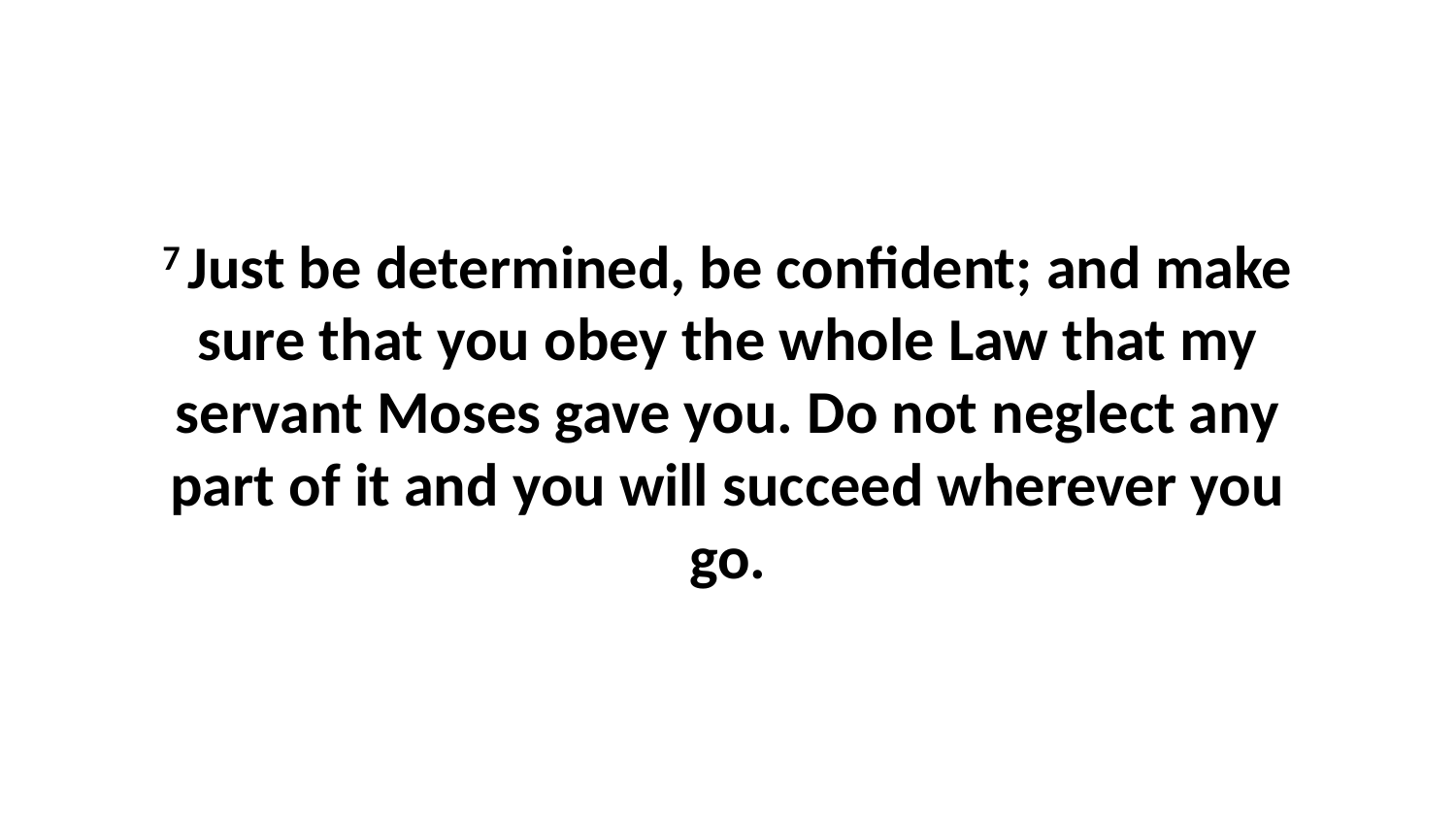

7 Just be determined, be confident; and make sure that you obey the whole Law that my servant Moses gave you. Do not neglect any part of it and you will succeed wherever you go.